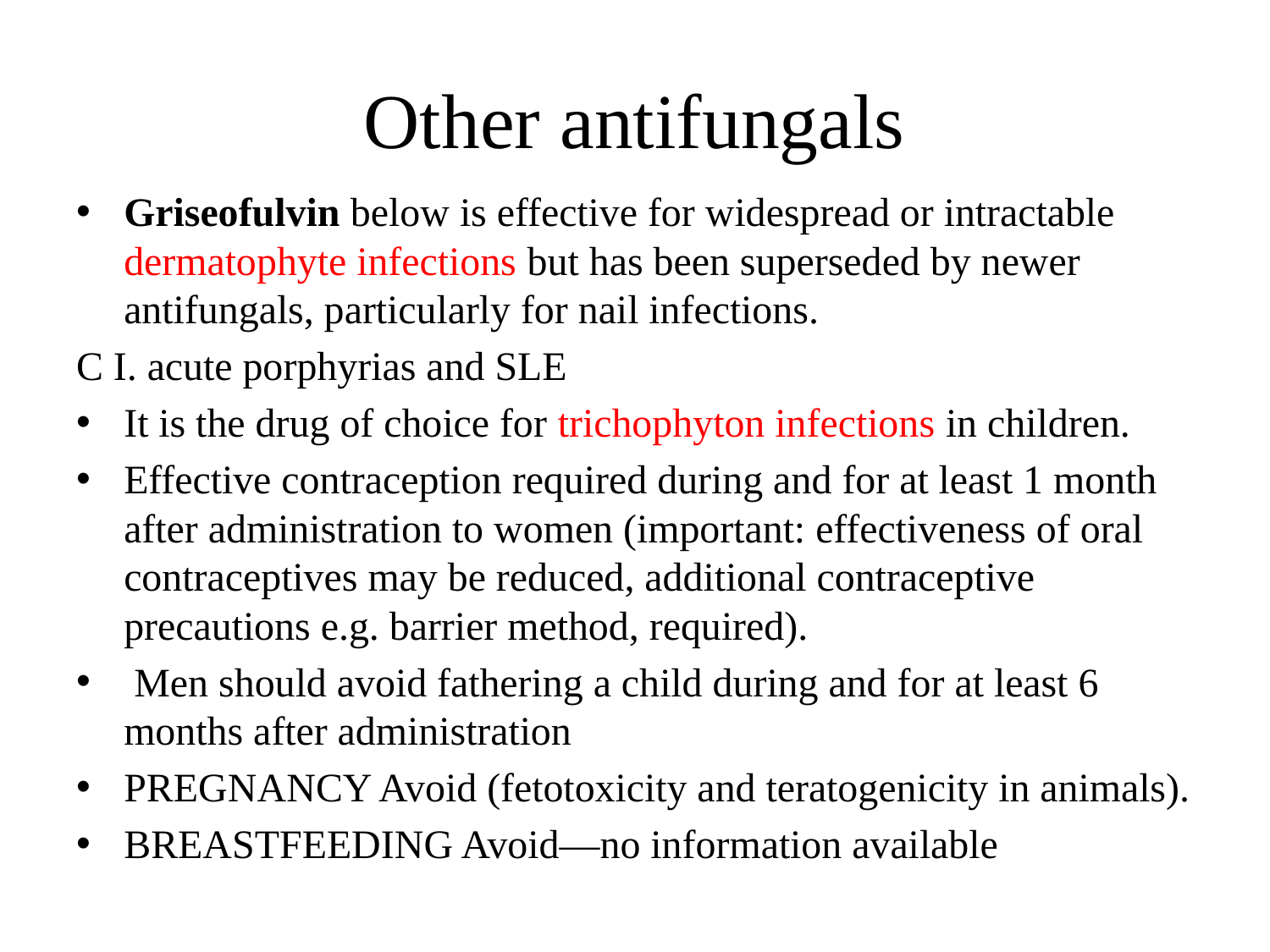

# Other antifungals
Griseofulvin below is effective for widespread or intractable dermatophyte infections but has been superseded by newer antifungals, particularly for nail infections.
C I. acute porphyrias and SLE
It is the drug of choice for trichophyton infections in children.
Effective contraception required during and for at least 1 month after administration to women (important: effectiveness of oral contraceptives may be reduced, additional contraceptive precautions e.g. barrier method, required).
 Men should avoid fathering a child during and for at least 6 months after administration
PREGNANCY Avoid (fetotoxicity and teratogenicity in animals).
BREASTFEEDING Avoid—no information available